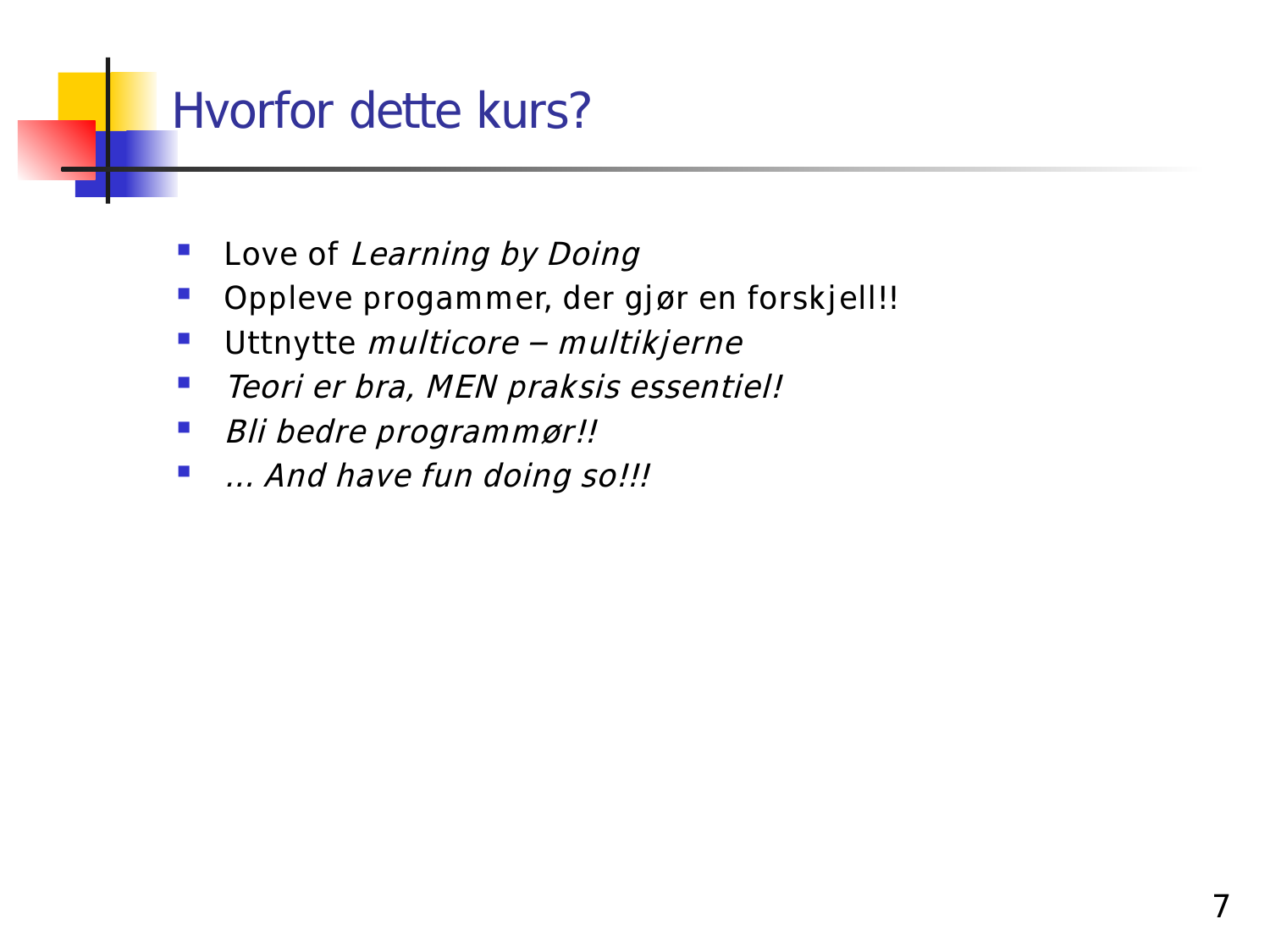

# Hvorfor dette kurs?

Love of Learning by Doing
Oppleve progammer, der gjør en forskjell!!
Uttnytte multicore – multikjerne
Teori er bra, MEN praksis essentiel!
Bli bedre programmør!!
... And have fun doing so!!!

7